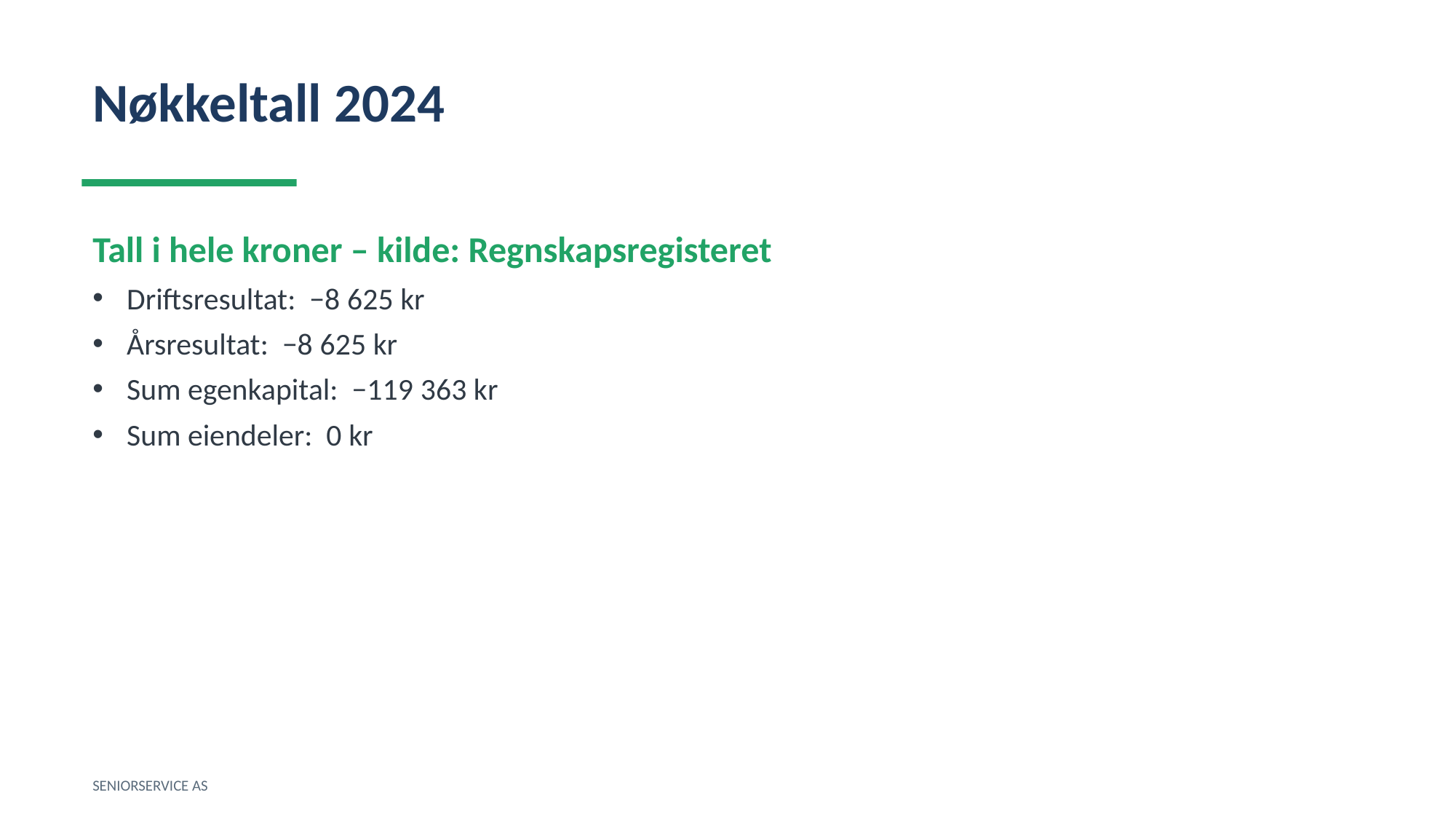

Nøkkeltall 2024

Tall i hele kroner – kilde: Regnskapsregisteret
Driftsresultat:  −8 625 kr
Årsresultat:  −8 625 kr
Sum egenkapital:  −119 363 kr
Sum eiendeler:  0 kr
SENIORSERVICE AS